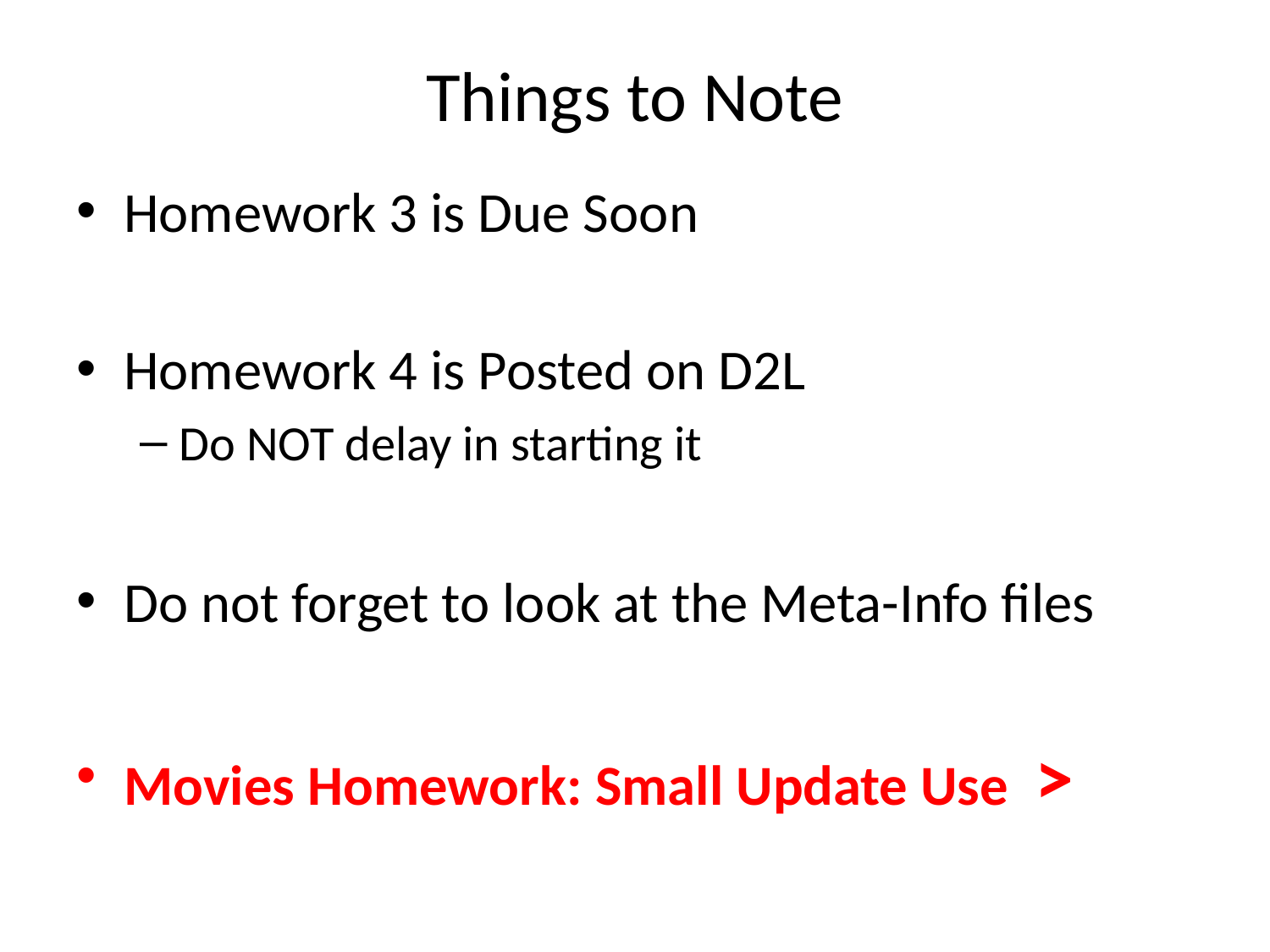

# Things to Note
Homework 3 is Due Soon

Homework 4 is Posted on D2L
Do NOT delay in starting it

Do not forget to look at the Meta-Info files

Movies Homework: Small Update Use  >